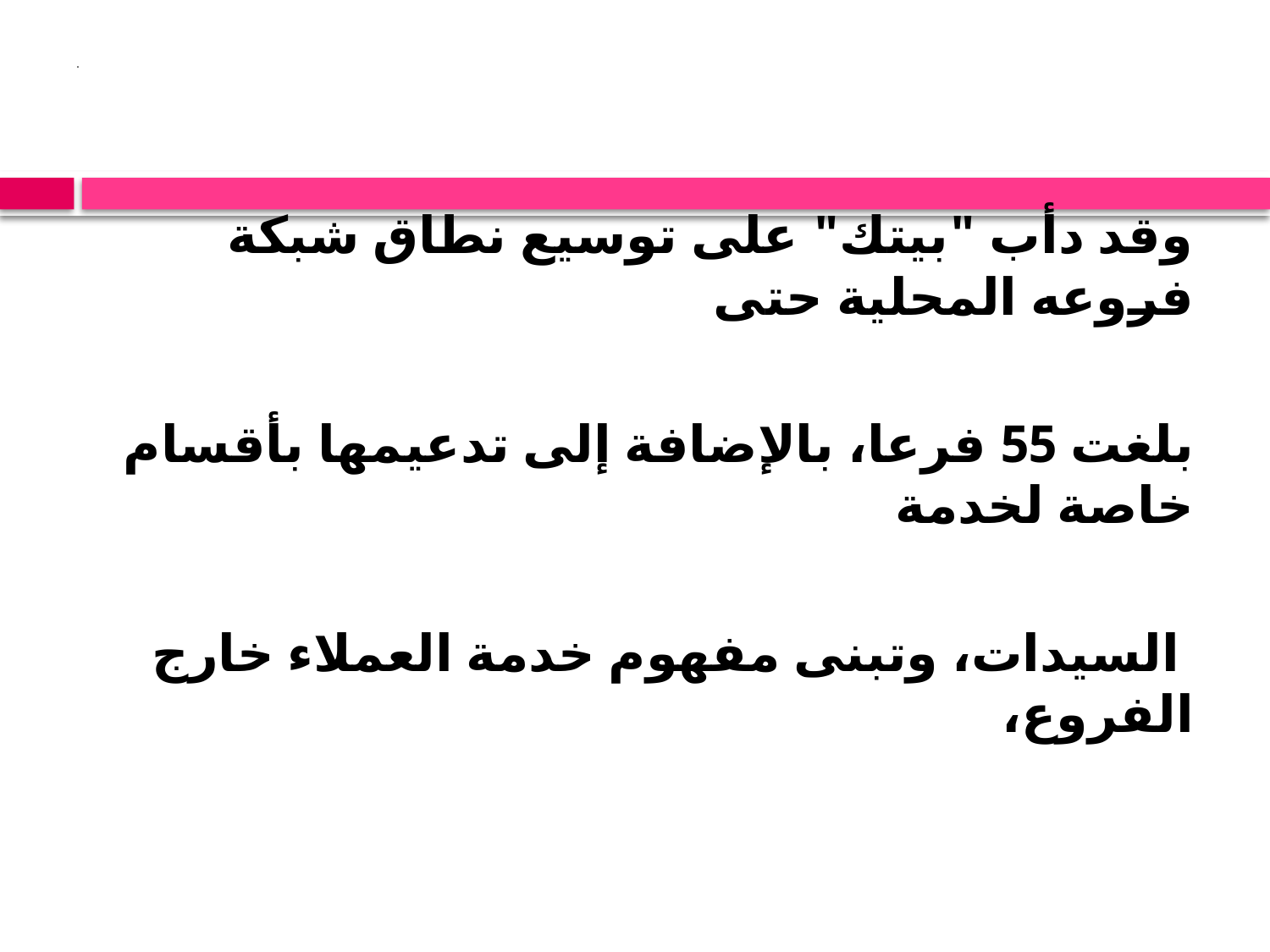

# .
وقد دأب "بيتك" على توسيع نطاق شبكة فروعه المحلية حتى

بلغت 55 فرعا، بالإضافة إلى تدعيمها بأقسام خاصة لخدمة

 السيدات، وتبنى مفهوم خدمة العملاء خارج الفروع،